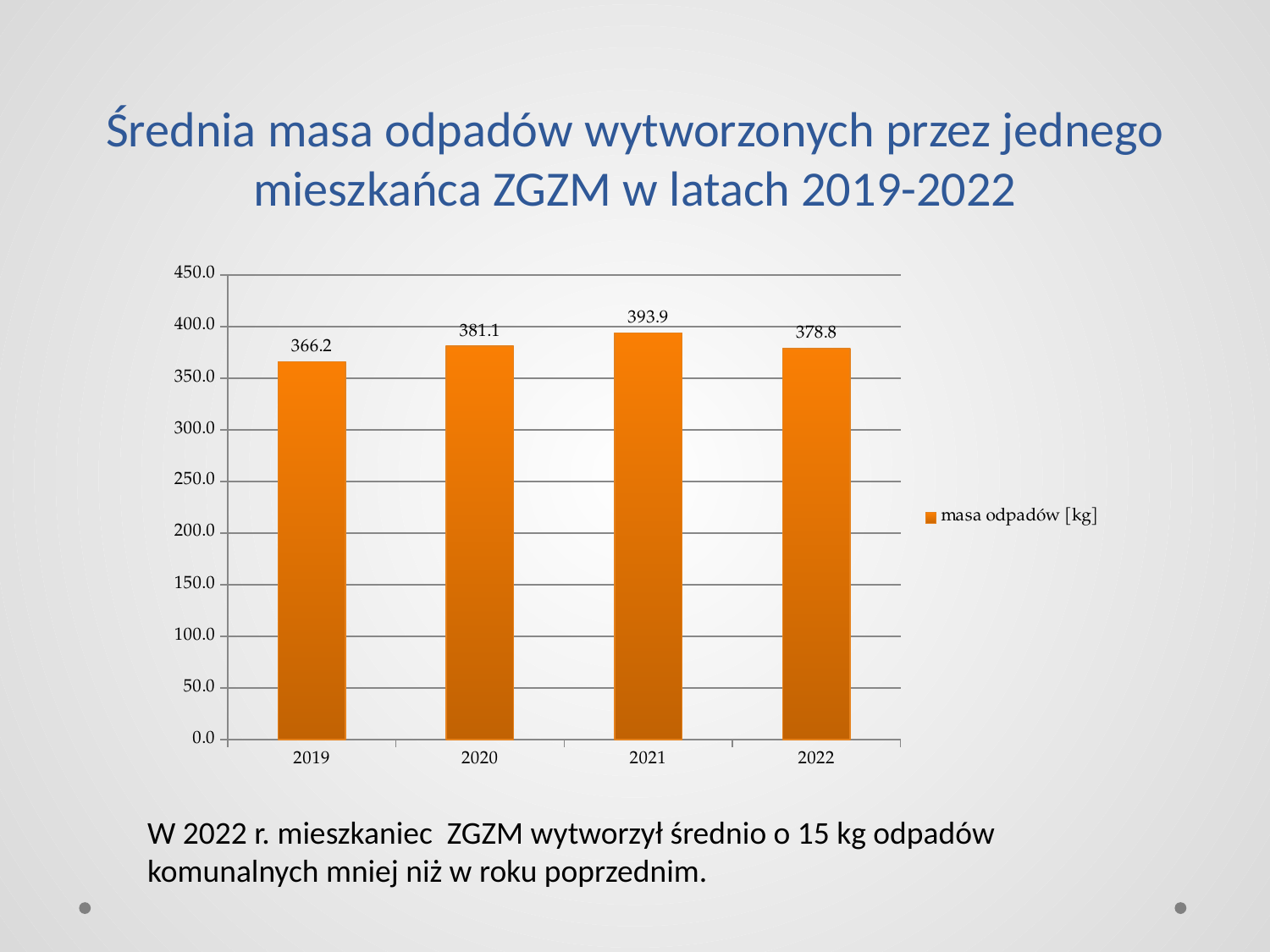

# Średnia masa odpadów wytworzonych przez jednego mieszkańca ZGZM w latach 2019-2022

### Chart

| Category |  |
|---|---|
| 2019 | 366.23734617828876 |
| 2020 | 381.07788309405214 |
| 2021 | 393.9134753642287 |
| 2022 | 378.77680217199884 |
W 2022 r. mieszkaniec  ZGZM wytworzył średnio o 15 kg odpadów komunalnych mniej niż w roku poprzednim.